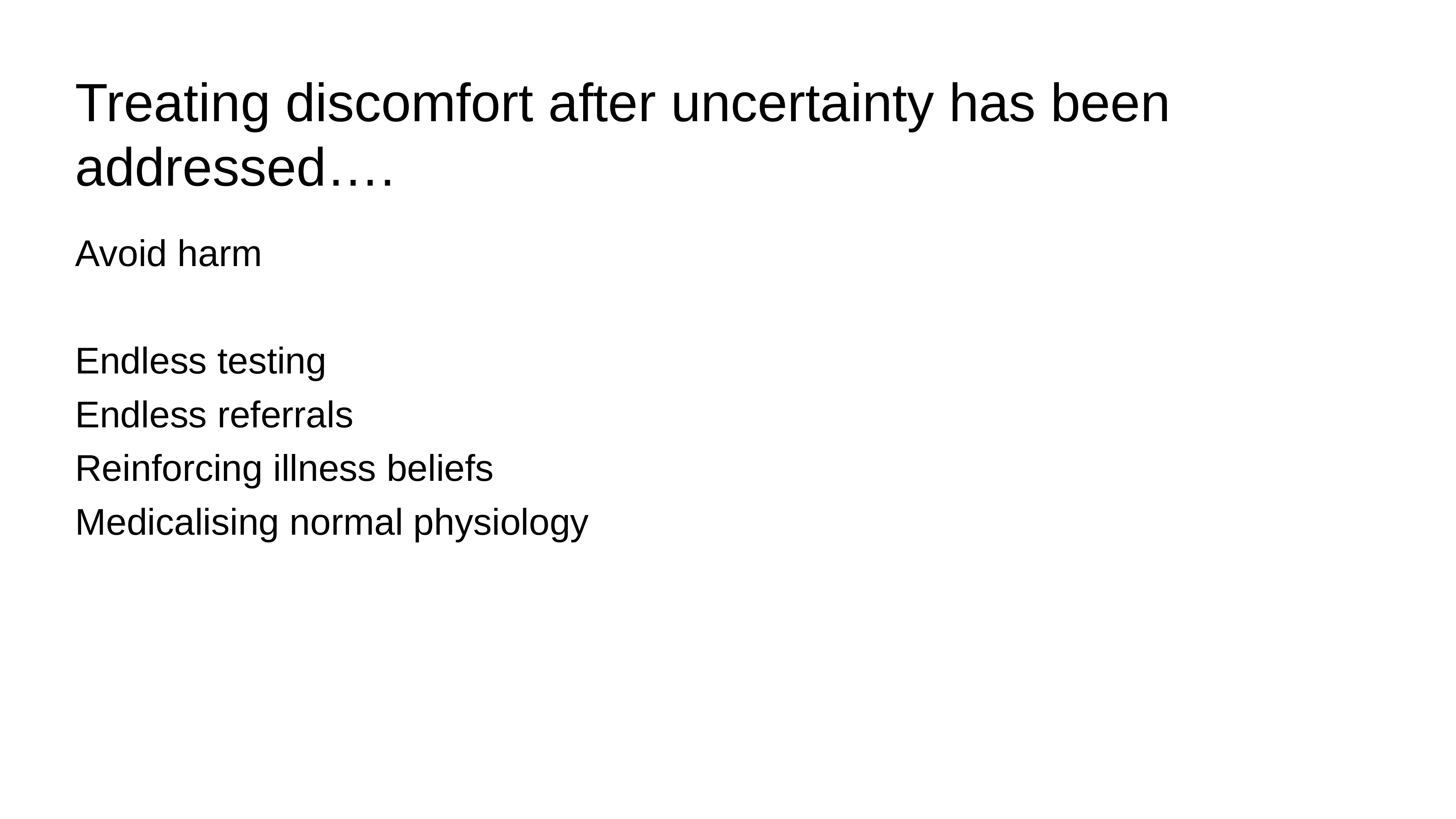

# Treating discomfort after uncertainty has been addressed….
Avoid harm

Endless testing
Endless referrals
Reinforcing illness beliefs
Medicalising normal physiology